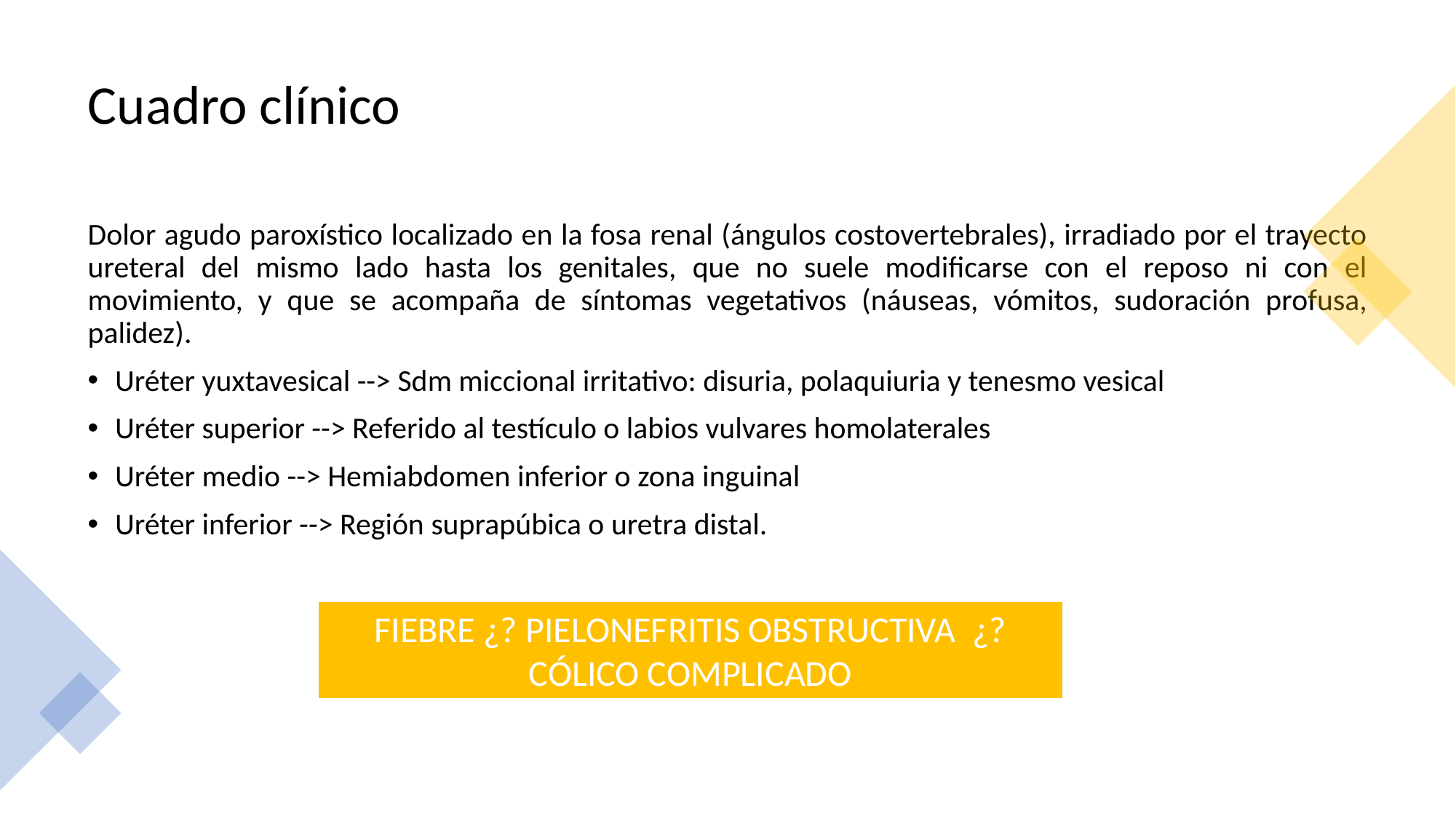

# Cuadro clínico

Dolor agudo paroxístico localizado en la fosa renal (ángulos costovertebrales), irradiado por el trayecto ureteral del mismo lado hasta los genitales, que no suele modificarse con el reposo ni con el movimiento, y que se acompaña de síntomas vegetativos (náuseas, vómitos, sudoración profusa, palidez).
Uréter yuxtavesical --> Sdm miccional irritativo: disuria, polaquiuria y tenesmo vesical
Uréter superior --> Referido al testículo o labios vulvares homolaterales
Uréter medio --> Hemiabdomen inferior o zona inguinal
Uréter inferior --> Región suprapúbica o uretra distal.

FIEBRE ¿? PIELONEFRITIS OBSTRUCTIVA  ¿?
CÓLICO COMPLICADO